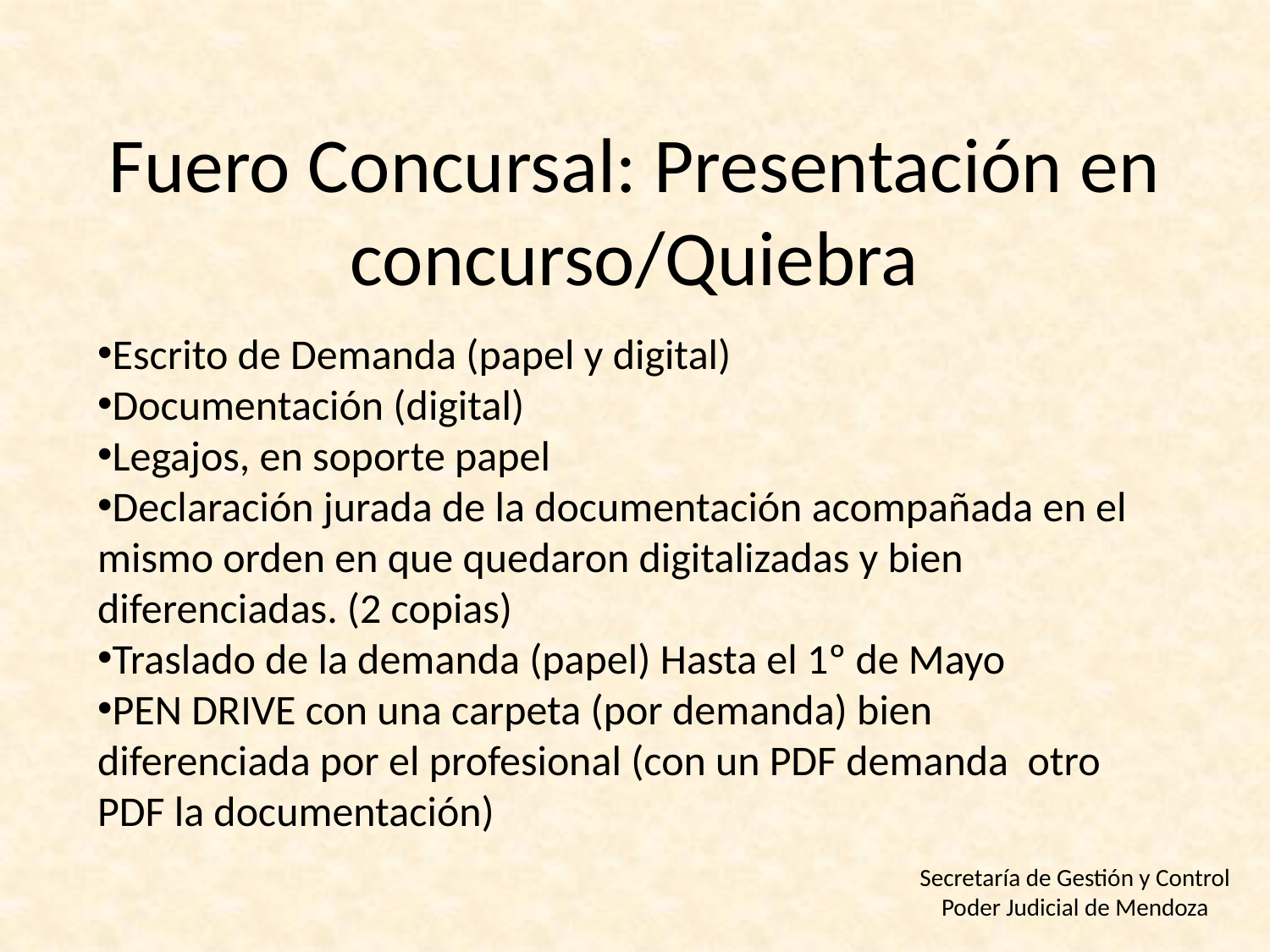

# Fuero Concursal: Presentación en concurso/Quiebra
Escrito de Demanda (papel y digital)
Documentación (digital)
Legajos, en soporte papel
Declaración jurada de la documentación acompañada en el mismo orden en que quedaron digitalizadas y bien diferenciadas. (2 copias)
Traslado de la demanda (papel) Hasta el 1º de Mayo
PEN DRIVE con una carpeta (por demanda) bien diferenciada por el profesional (con un PDF demanda  otro PDF la documentación)
Secretaría de Gestión y Control
Poder Judicial de Mendoza